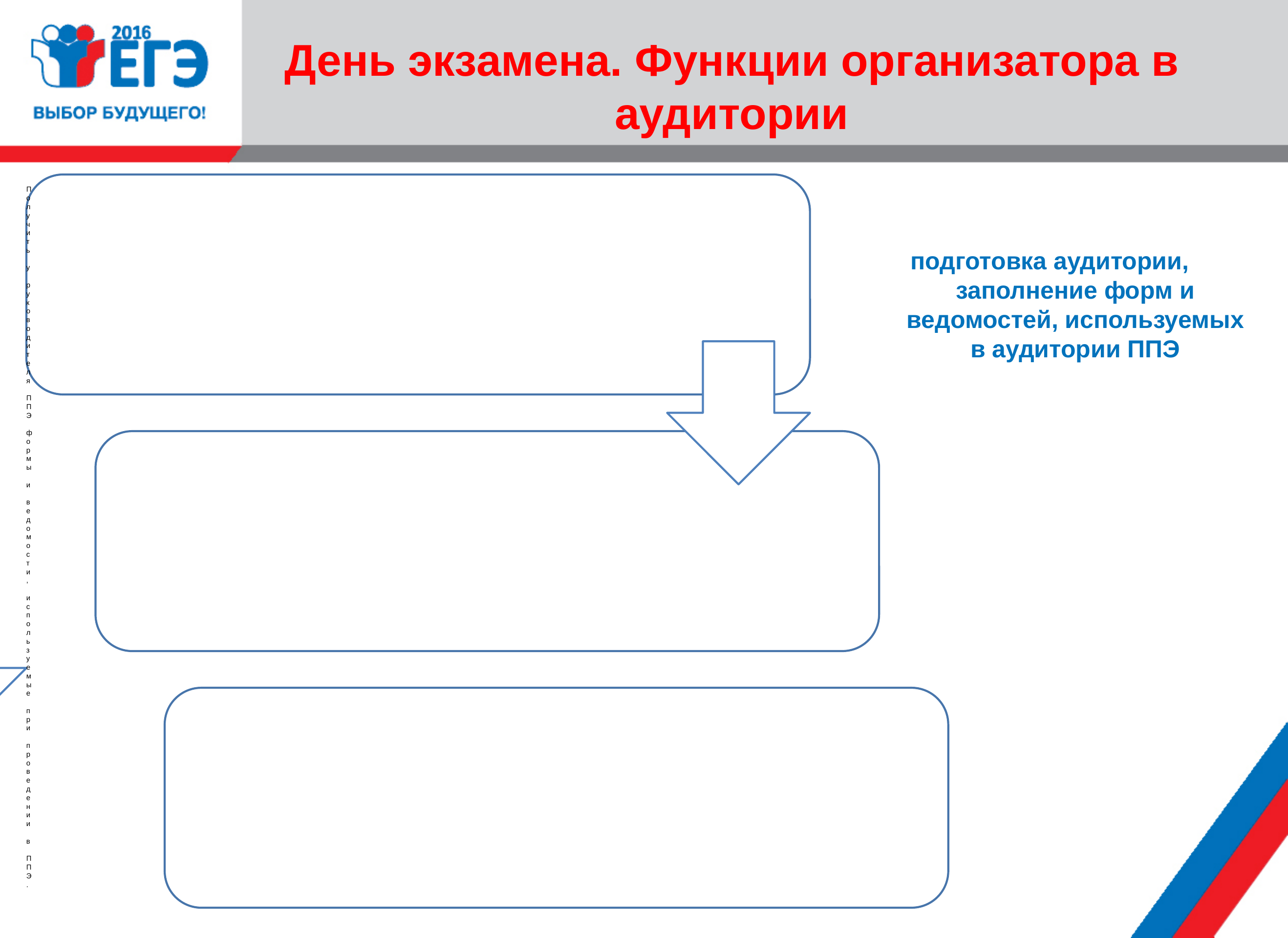

# День экзамена. Функции организатора в аудитории
Получить у руководителя ППЭ формы и ведомости, используемые при проведении в ППЭ.
подготовка аудитории, заполнение форм и ведомостей, используемых в аудитории ППЭ